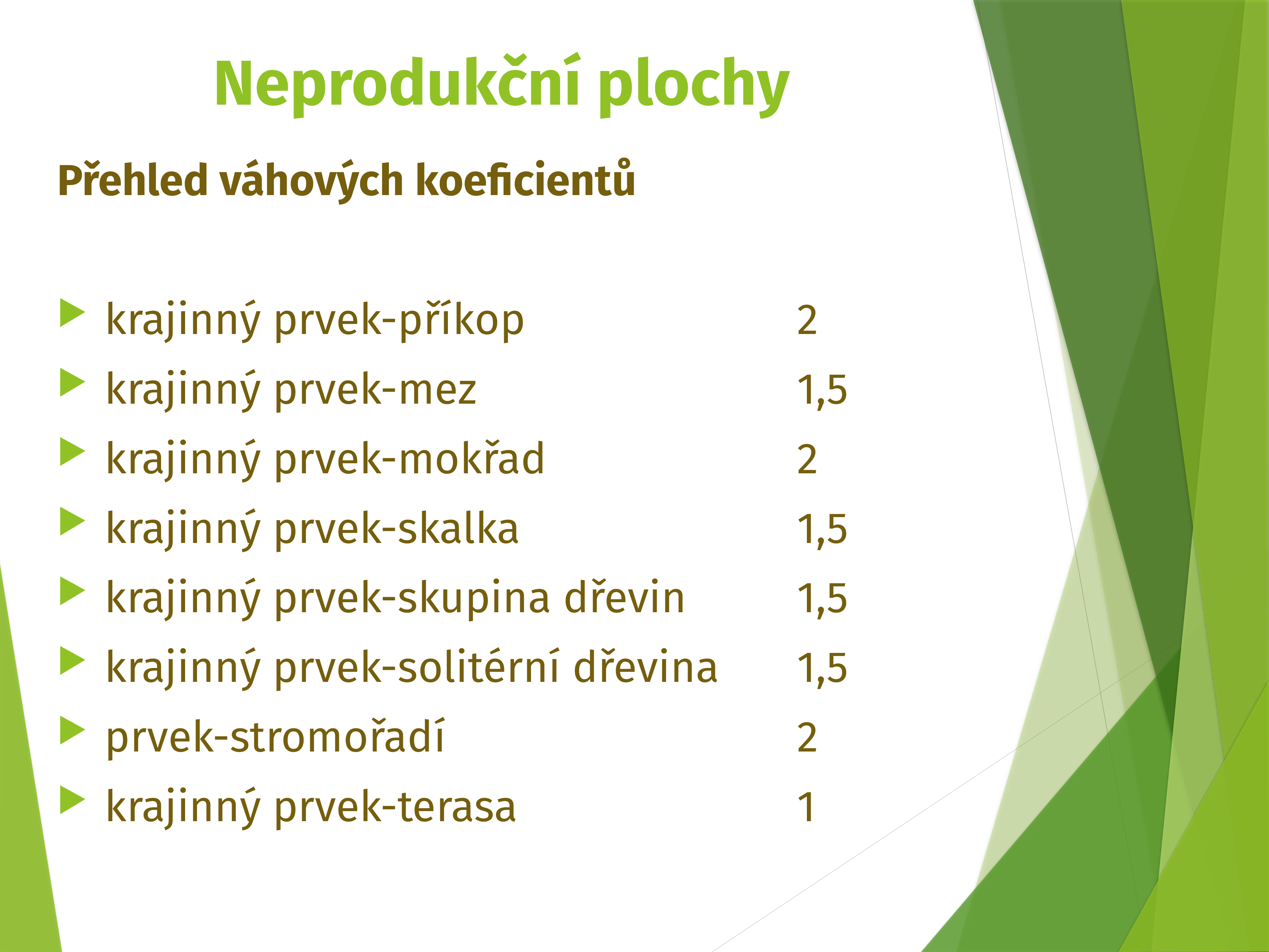

# Neprodukční plochy
Přehled váhových koeficientů

krajinný prvek-příkop 					2
krajinný prvek-mez 						1,5
krajinný prvek-mokřad 					2
krajinný prvek-skalka 					1,5
krajinný prvek-skupina dřevin 		1,5
krajinný prvek-solitérní dřevina		1,5
prvek-stromořadí 						2
krajinný prvek-terasa 					1